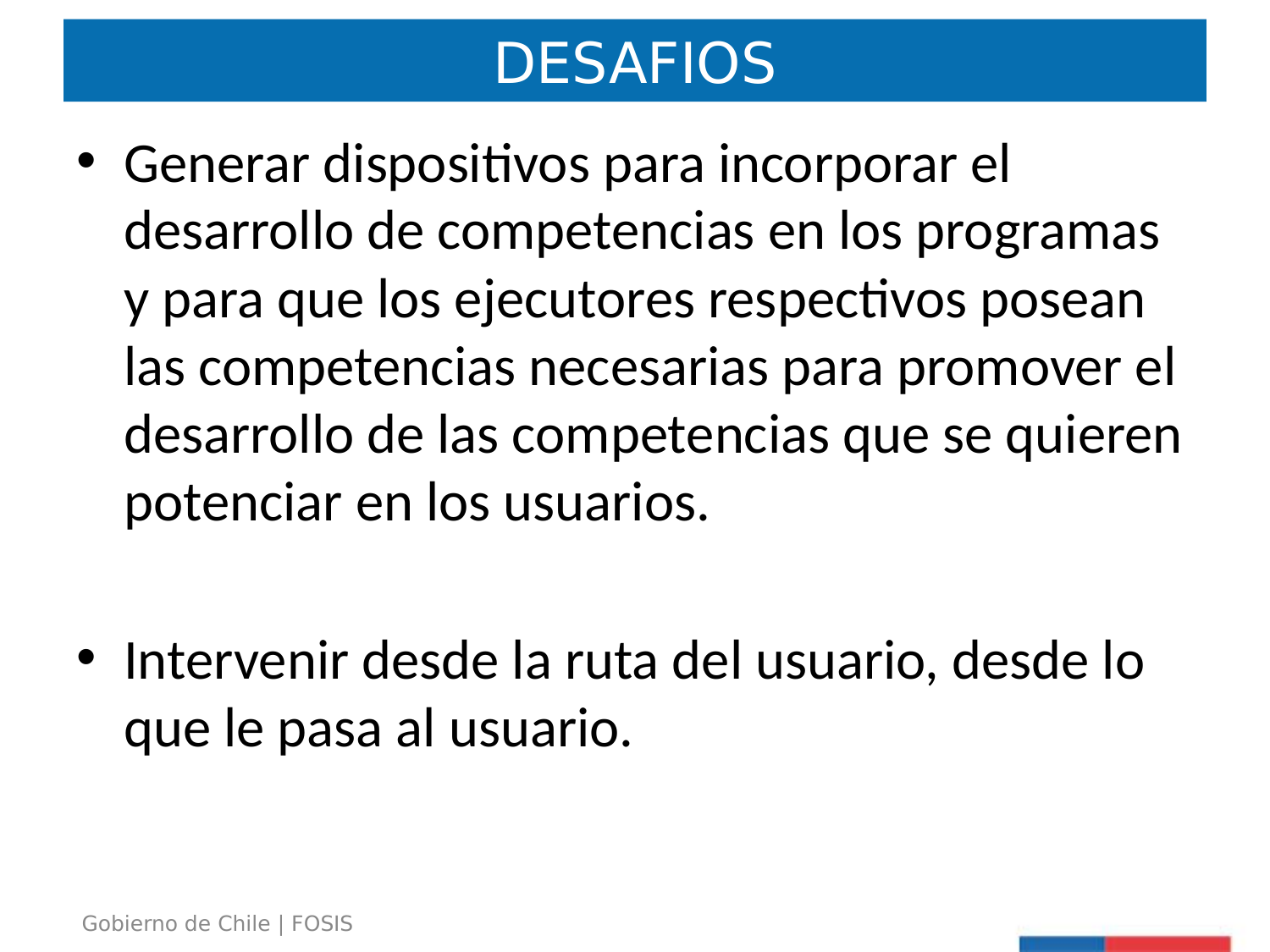

# DESAFIOS
Generar dispositivos para incorporar el desarrollo de competencias en los programas y para que los ejecutores respectivos posean las competencias necesarias para promover el desarrollo de las competencias que se quieren potenciar en los usuarios.

Intervenir desde la ruta del usuario, desde lo que le pasa al usuario.